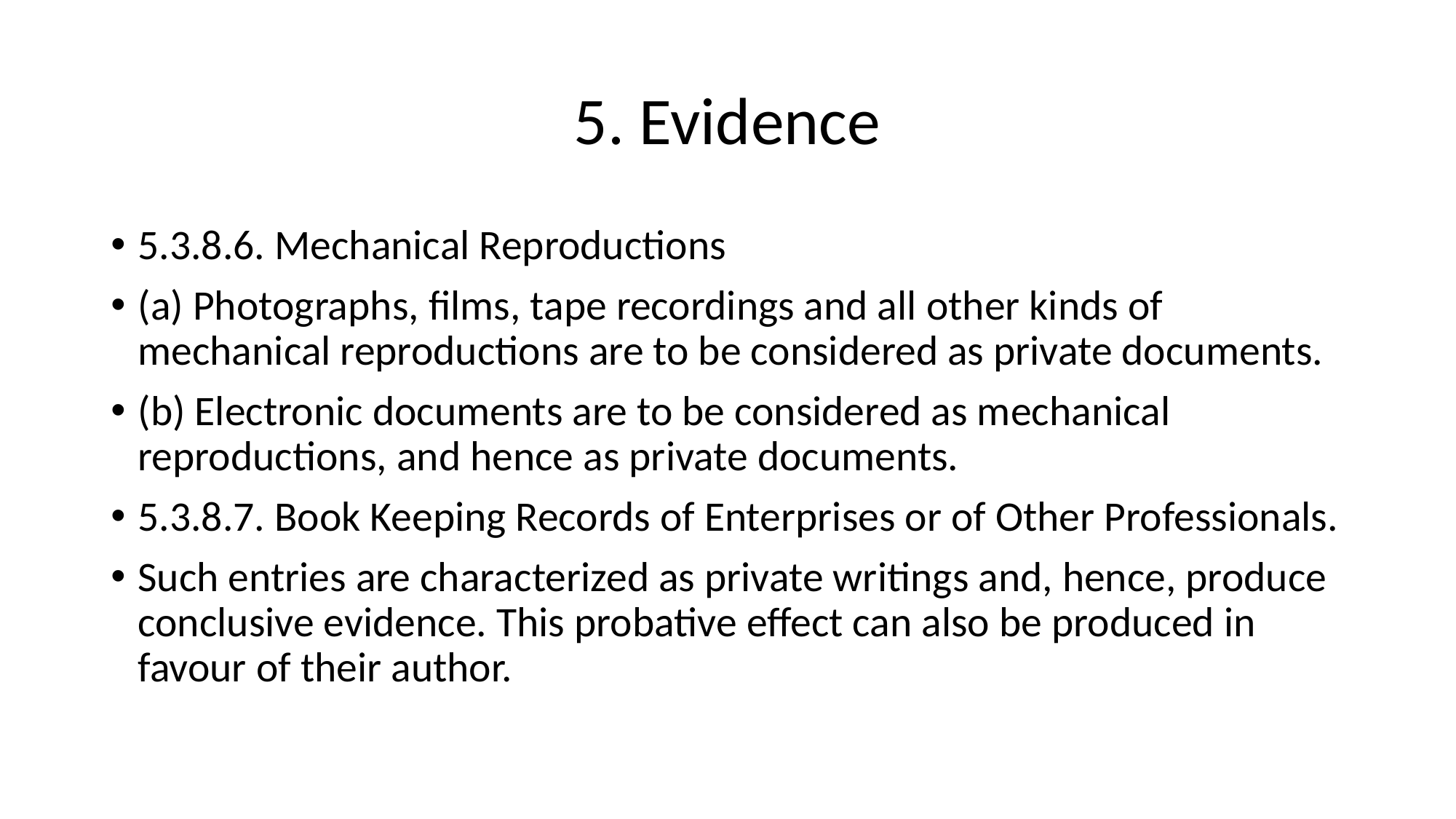

# 5. Evidence
5.3.8.6. Mechanical Reproductions
(a) Photographs, films, tape recordings and all other kinds of mechanical reproductions are to be considered as private documents.
(b) Electronic documents are to be considered as mechanical reproductions, and hence as private documents.
5.3.8.7. Book Keeping Records of Enterprises or of Other Professionals.
Such entries are characterized as private writings and, hence, produce conclusive evidence. This probative effect can also be produced in favour of their author.